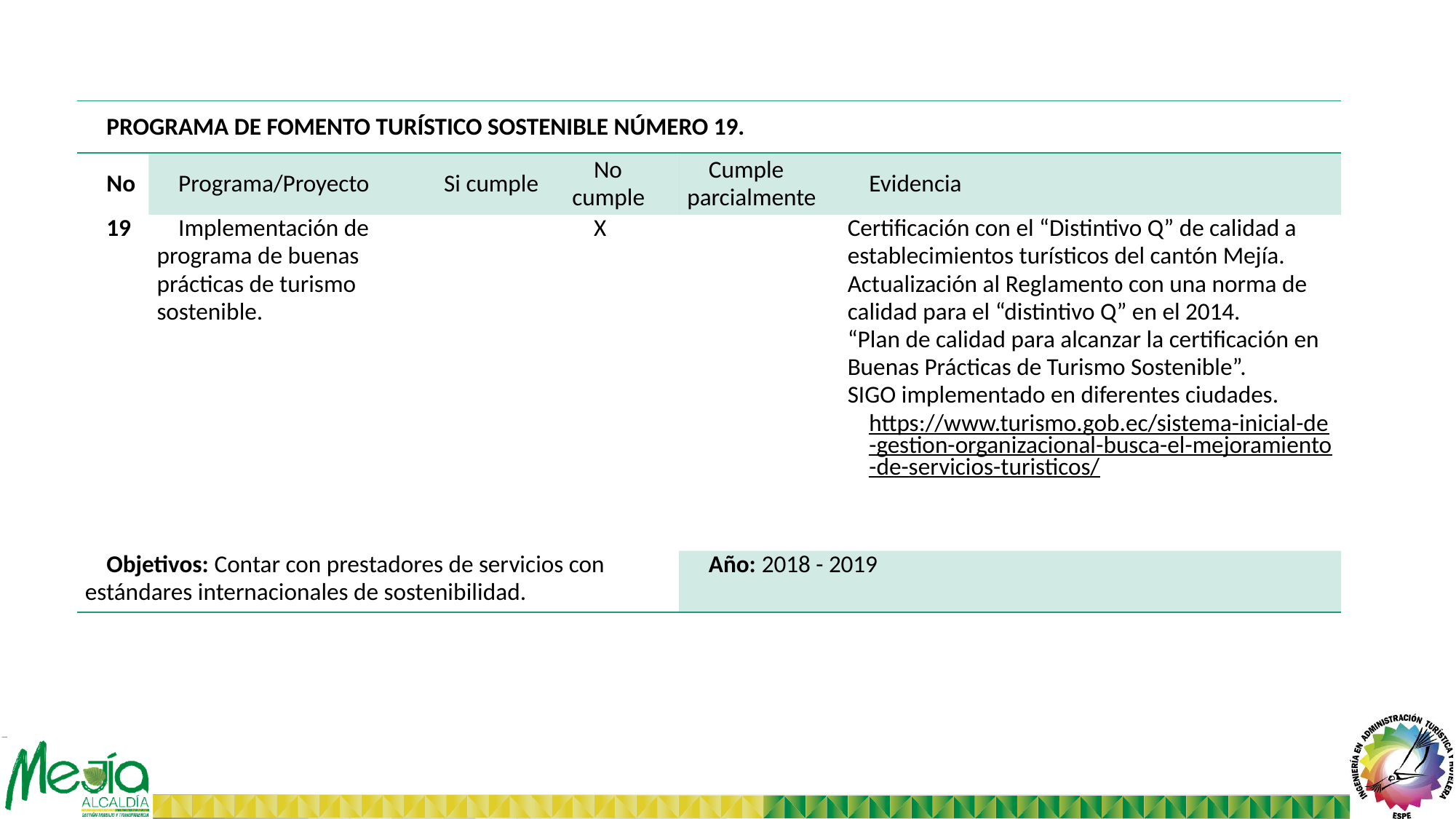

| PROGRAMA DE FOMENTO TURÍSTICO SOSTENIBLE NÚMERO 19. |  |  |  |  |  |
| --- | --- | --- | --- | --- | --- |
| No | Programa/Proyecto | Si cumple | No cumple | Cumple parcialmente | Evidencia |
| 19 | Implementación de programa de buenas prácticas de turismo sostenible. |  | X |  | Certificación con el “Distintivo Q” de calidad a establecimientos turísticos del cantón Mejía. Actualización al Reglamento con una norma de calidad para el “distintivo Q” en el 2014. “Plan de calidad para alcanzar la certificación en Buenas Prácticas de Turismo Sostenible”. SIGO implementado en diferentes ciudades. https://www.turismo.gob.ec/sistema-inicial-de-gestion-organizacional-busca-el-mejoramiento-de-servicios-turisticos/ |
| Objetivos: Contar con prestadores de servicios con estándares internacionales de sostenibilidad. |  |  |  | Año: 2018 - 2019 |  |